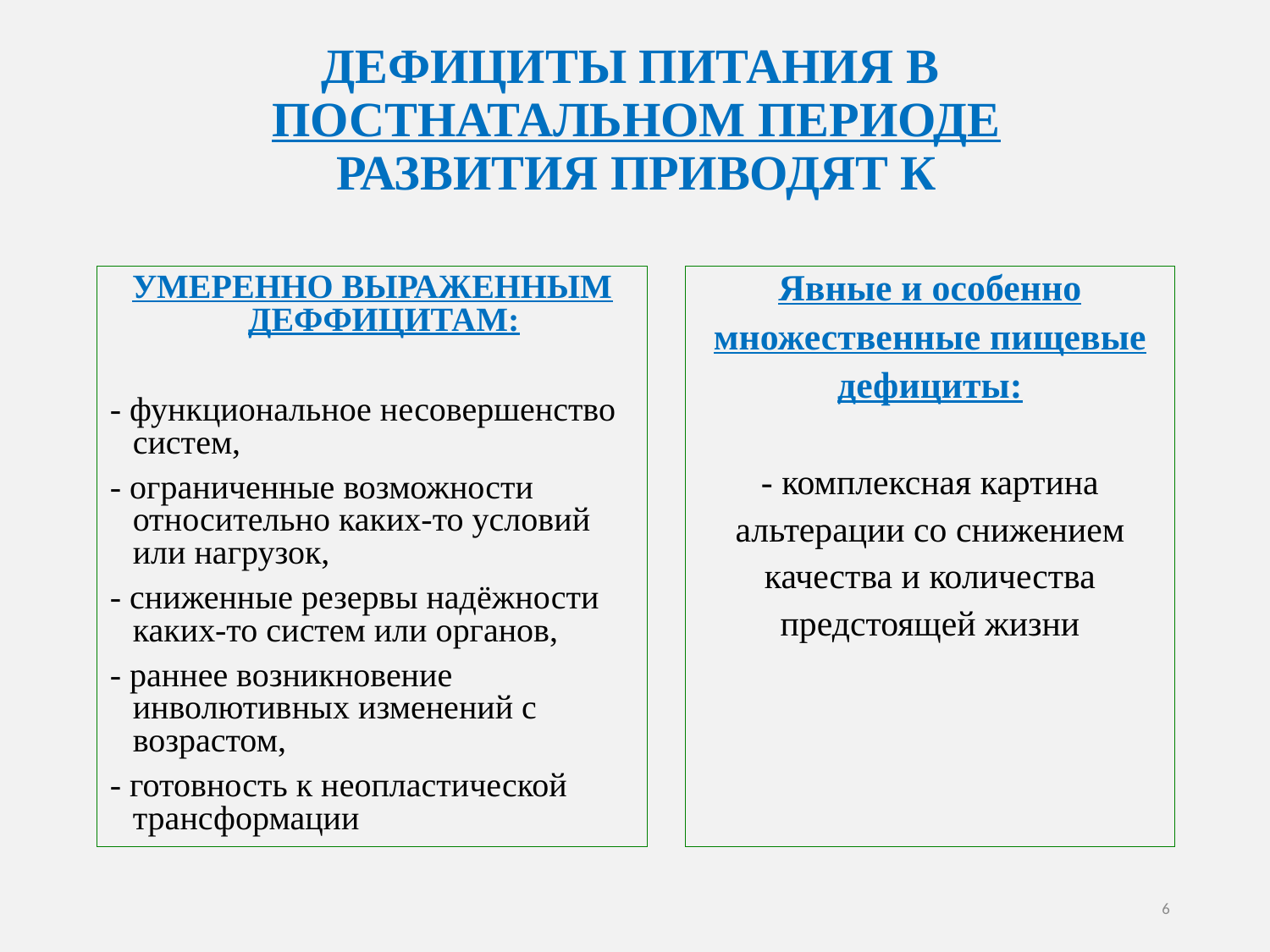

# ДЕФИЦИТЫ ПИТАНИЯ В ПОСТНАТАЛЬНОМ ПЕРИОДЕ РАЗВИТИЯ ПРИВОДЯТ К
УМЕРЕННО ВЫРАЖЕННЫМ ДЕФФИЦИТАМ:

- функциональное несовершенство систем,
- ограниченные возможности относительно каких-то условий или нагрузок,
- сниженные резервы надёжности каких-то систем или органов,
- раннее возникновение инволютивных изменений с возрастом,
- готовность к неопластической трансформации
Явные и особенно
множественные пищевые
дефициты:

- комплексная картина
альтерации со снижением
качества и количества
предстоящей жизни
6